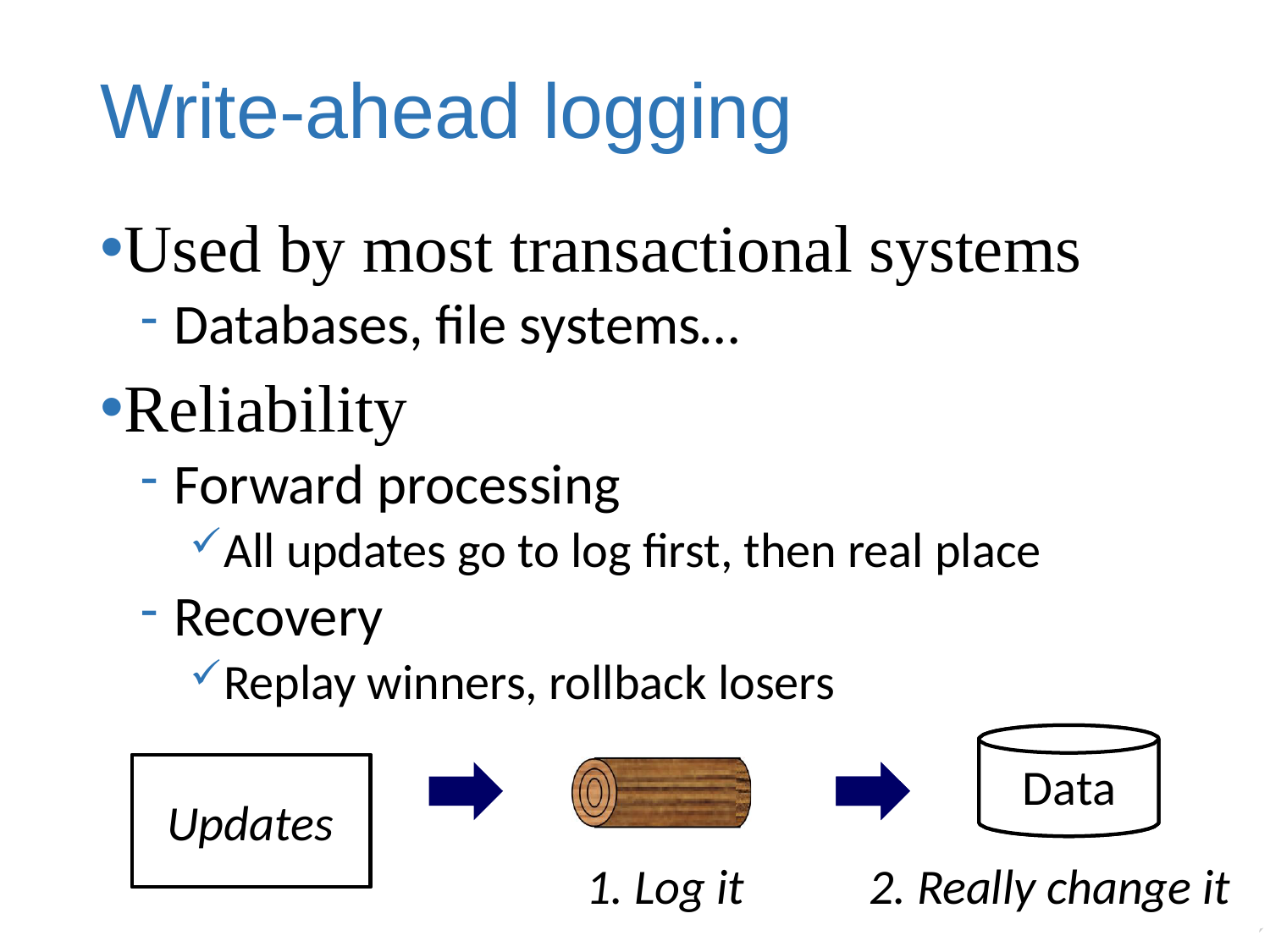

# Write-ahead logging
Used by most transactional systems
Databases, file systems…
Reliability
Forward processing
All updates go to log first, then real place
Recovery
Replay winners, rollback losers

Data

Update
Bal=500

Updates

1. Log it
2. Really change it